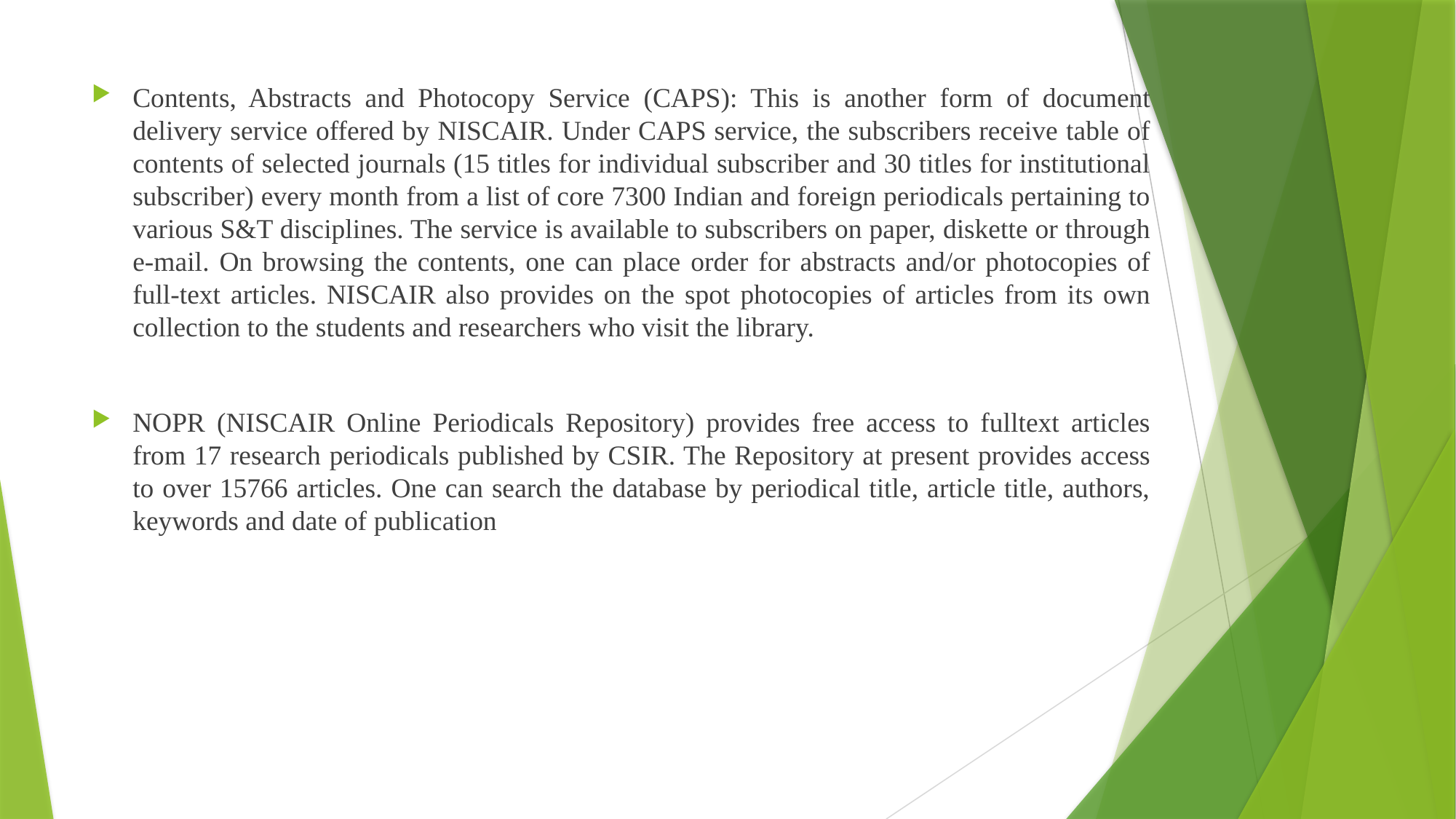

Contents, Abstracts and Photocopy Service (CAPS): This is another form of document delivery service offered by NISCAIR. Under CAPS service, the subscribers receive table of contents of selected journals (15 titles for individual subscriber and 30 titles for institutional subscriber) every month from a list of core 7300 Indian and foreign periodicals pertaining to various S&T disciplines. The service is available to subscribers on paper, diskette or through e-mail. On browsing the contents, one can place order for abstracts and/or photocopies of full-text articles. NISCAIR also provides on the spot photocopies of articles from its own collection to the students and researchers who visit the library.

NOPR (NISCAIR Online Periodicals Repository) provides free access to fulltext articles from 17 research periodicals published by CSIR. The Repository at present provides access to over 15766 articles. One can search the database by periodical title, article title, authors, keywords and date of publication